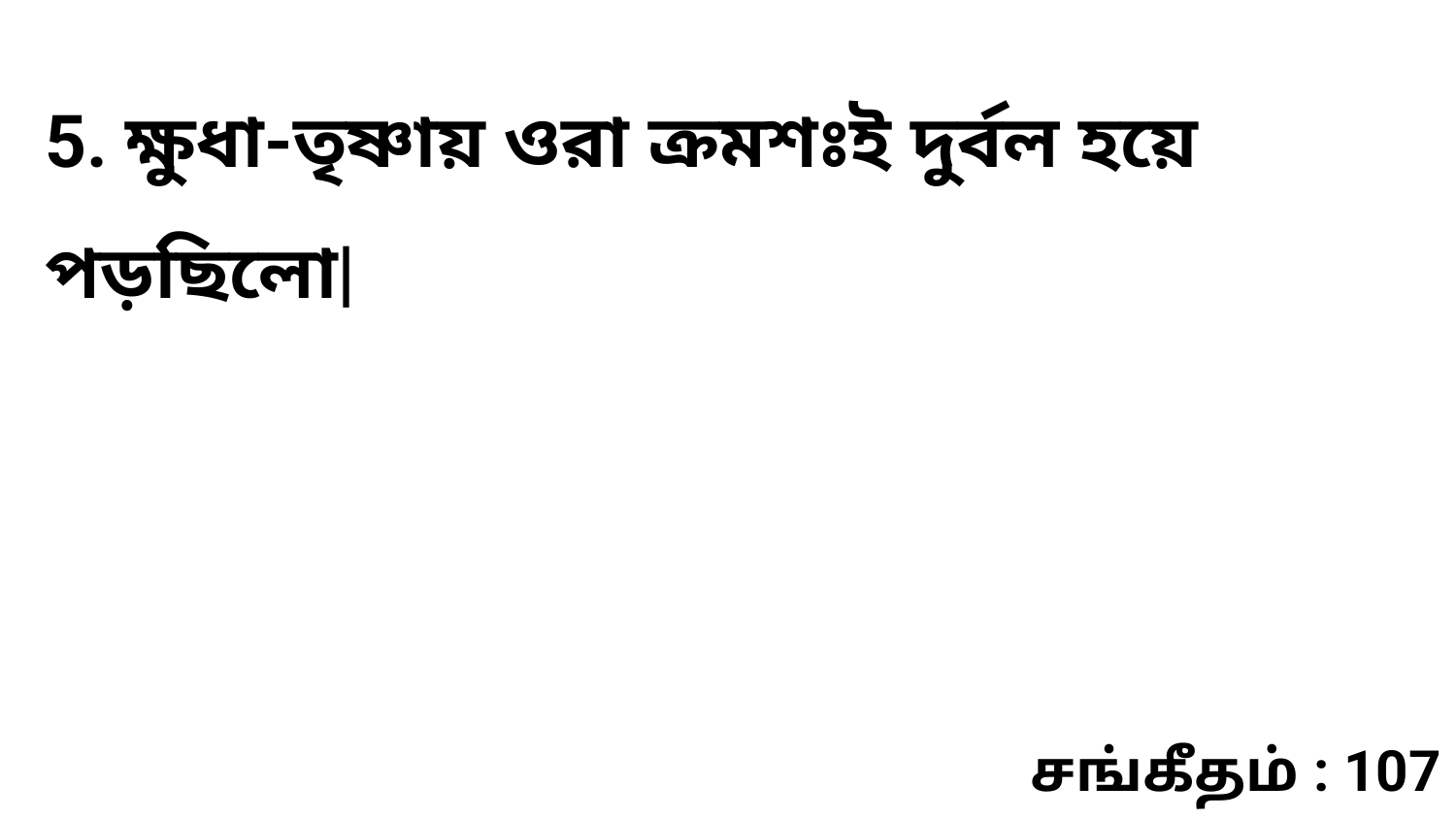

5. ক্ষুধা-তৃষ্ণায় ওরা ক্রমশঃই দুর্বল হয়ে পড়ছিলো|
சங்கீதம் : 107